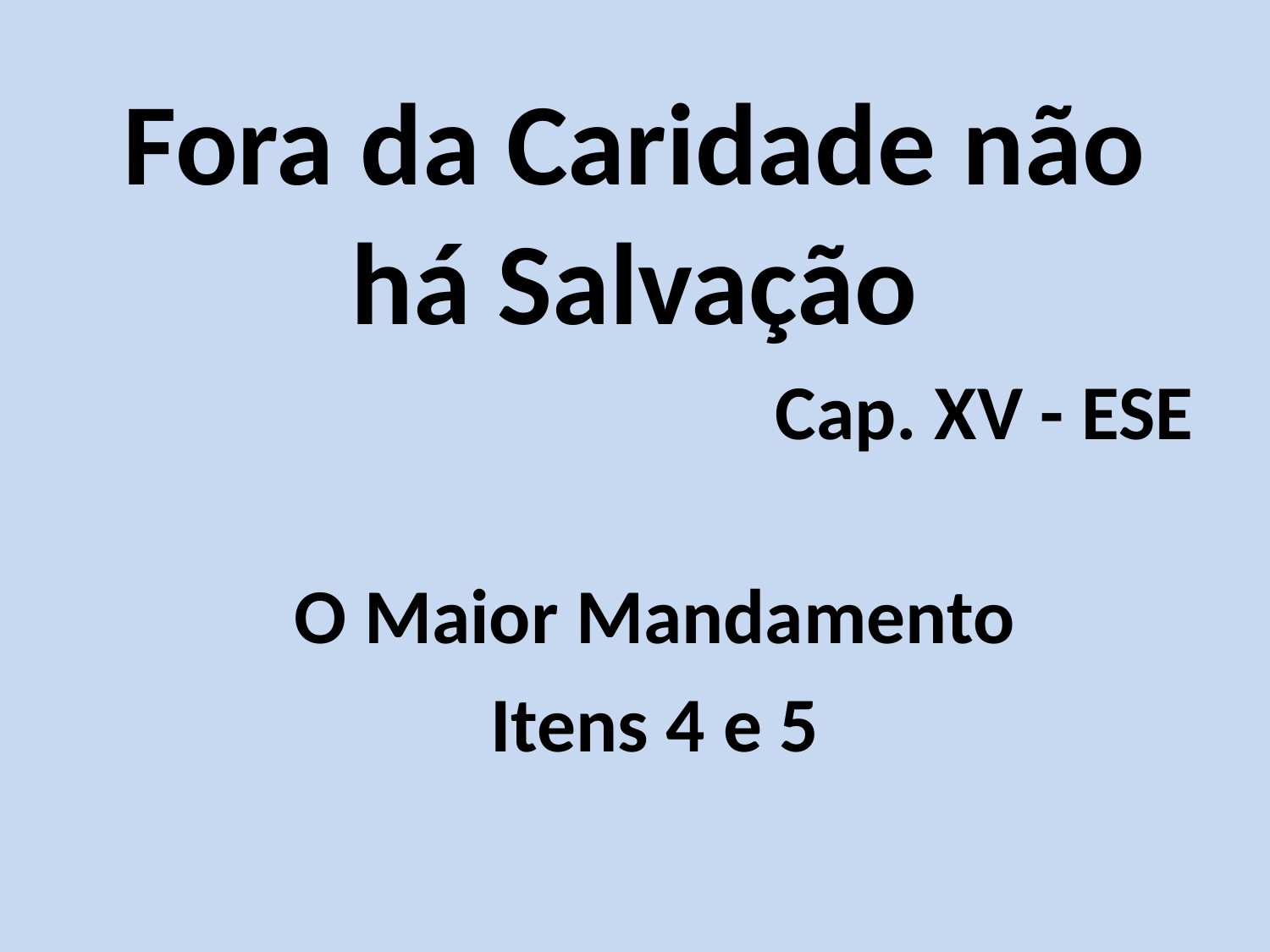

# Fora da Caridade não há Salvação
Cap. XV - ESE
O Maior Mandamento
Itens 4 e 5